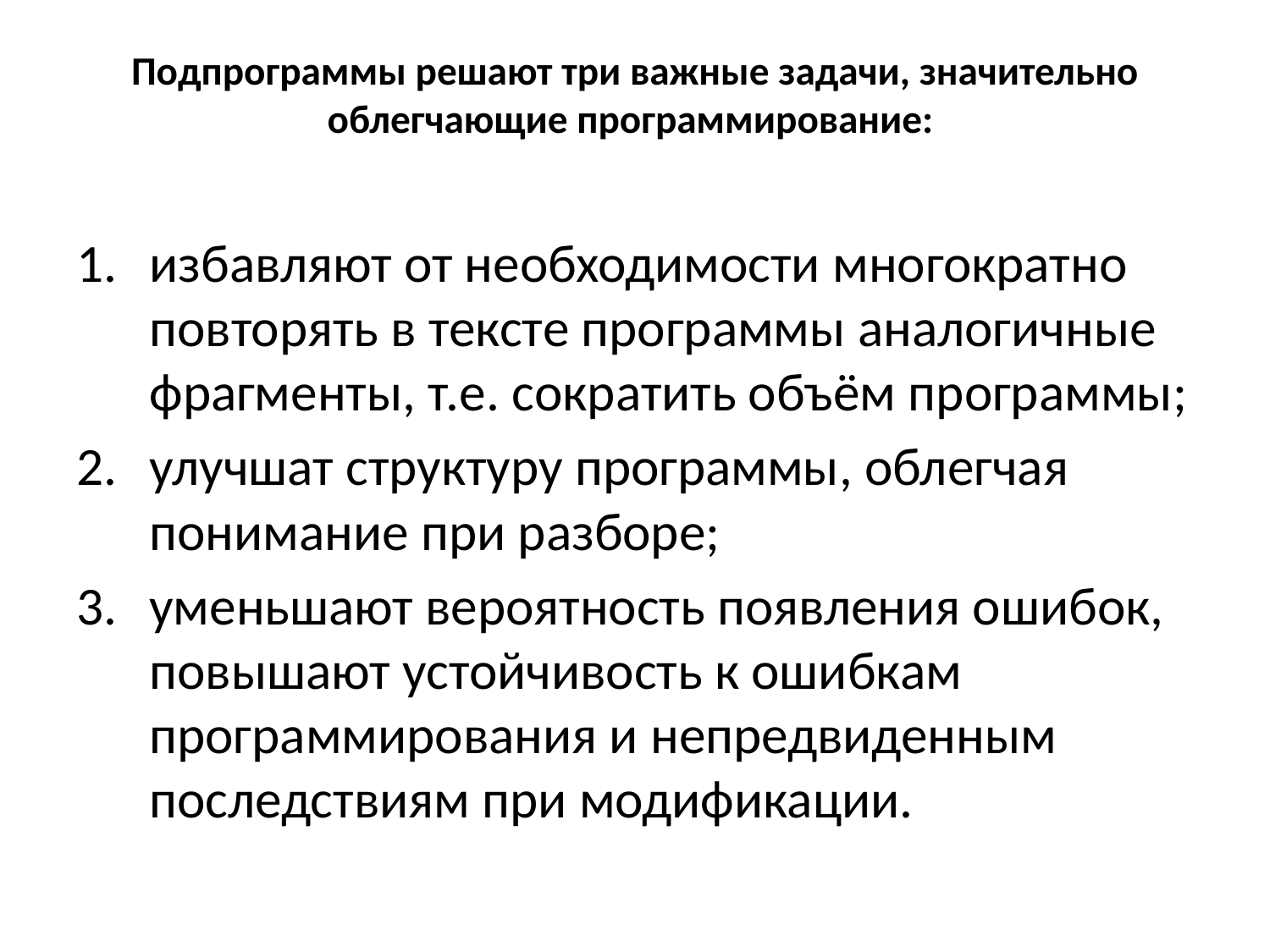

# Подпрограммы решают три важные задачи, значительно облегчающие программирование:
избавляют от необходимости многократно повторять в тексте программы аналогичные фрагменты, т.е. сократить объём программы;
улучшат структуру программы, облегчая понимание при разборе;
уменьшают вероятность появления ошибок, повышают устойчивость к ошибкам программирования и непредвиденным последствиям при модификации.